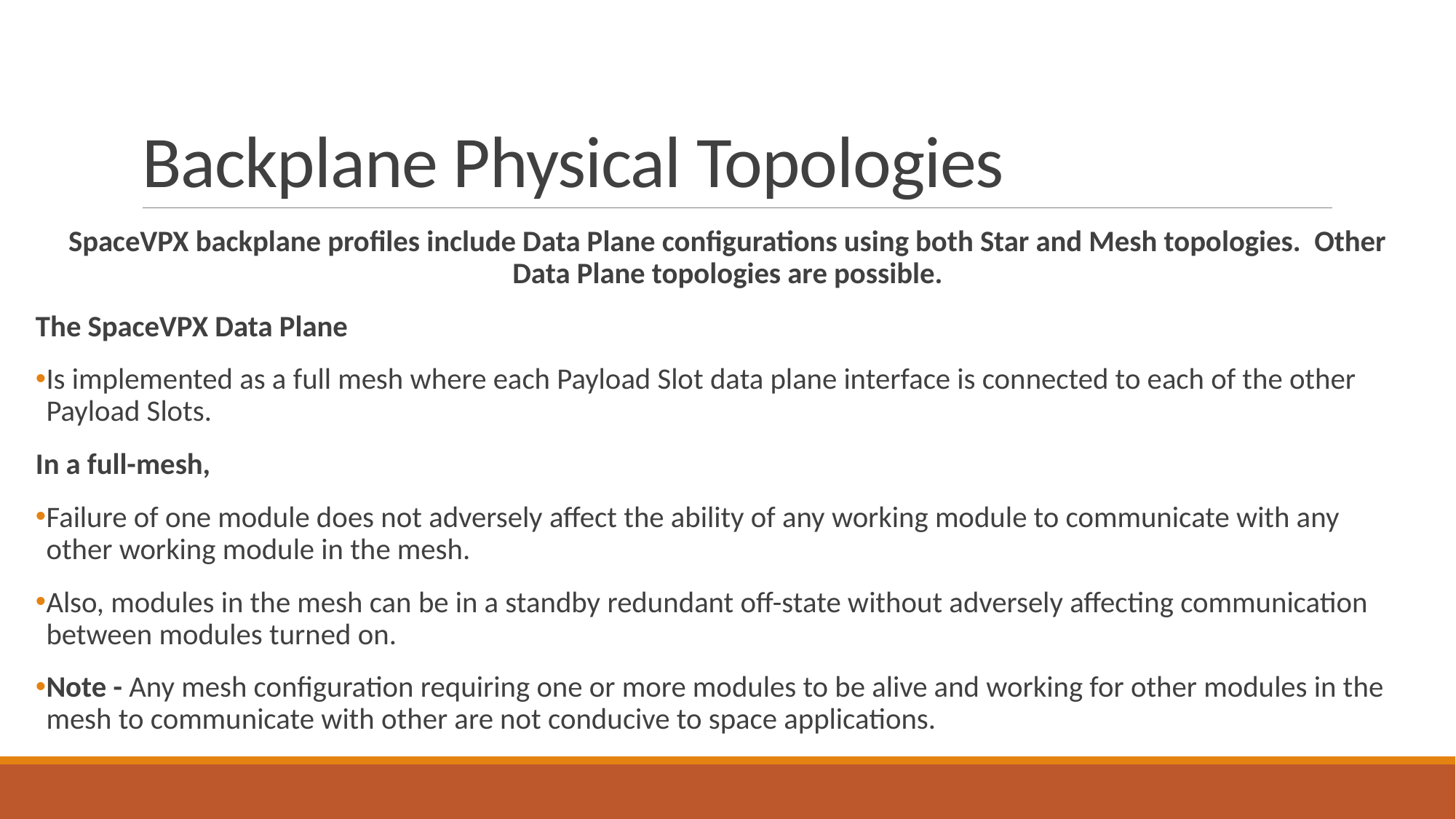

# Backplane Physical Topologies
SpaceVPX backplane profiles include Data Plane configurations using both Star and Mesh topologies.  Other Data Plane topologies are possible.
The SpaceVPX Data Plane
Is implemented as a full mesh where each Payload Slot data plane interface is connected to each of the other Payload Slots.
In a full-mesh,
Failure of one module does not adversely affect the ability of any working module to communicate with any other working module in the mesh.
Also, modules in the mesh can be in a standby redundant off-state without adversely affecting communication between modules turned on.
Note - Any mesh configuration requiring one or more modules to be alive and working for other modules in the mesh to communicate with other are not conducive to space applications.